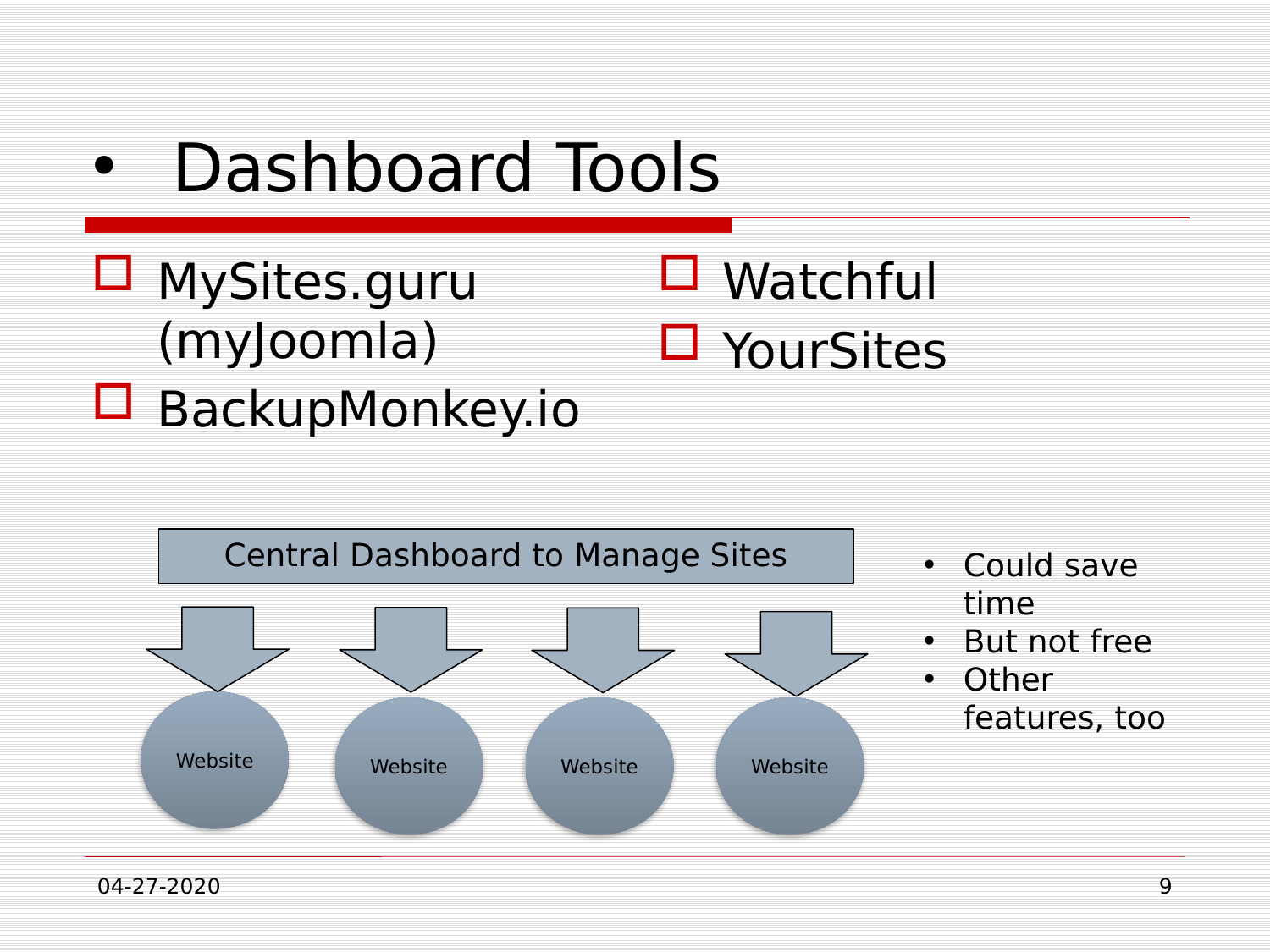

# Dashboard Tools
MySites.guru (myJoomla)
BackupMonkey.io

Watchful
YourSites
Central Dashboard to Manage Sites
Could save time
But not free
Other features, too

Website
Website
Website
Website
04-27-2020
9